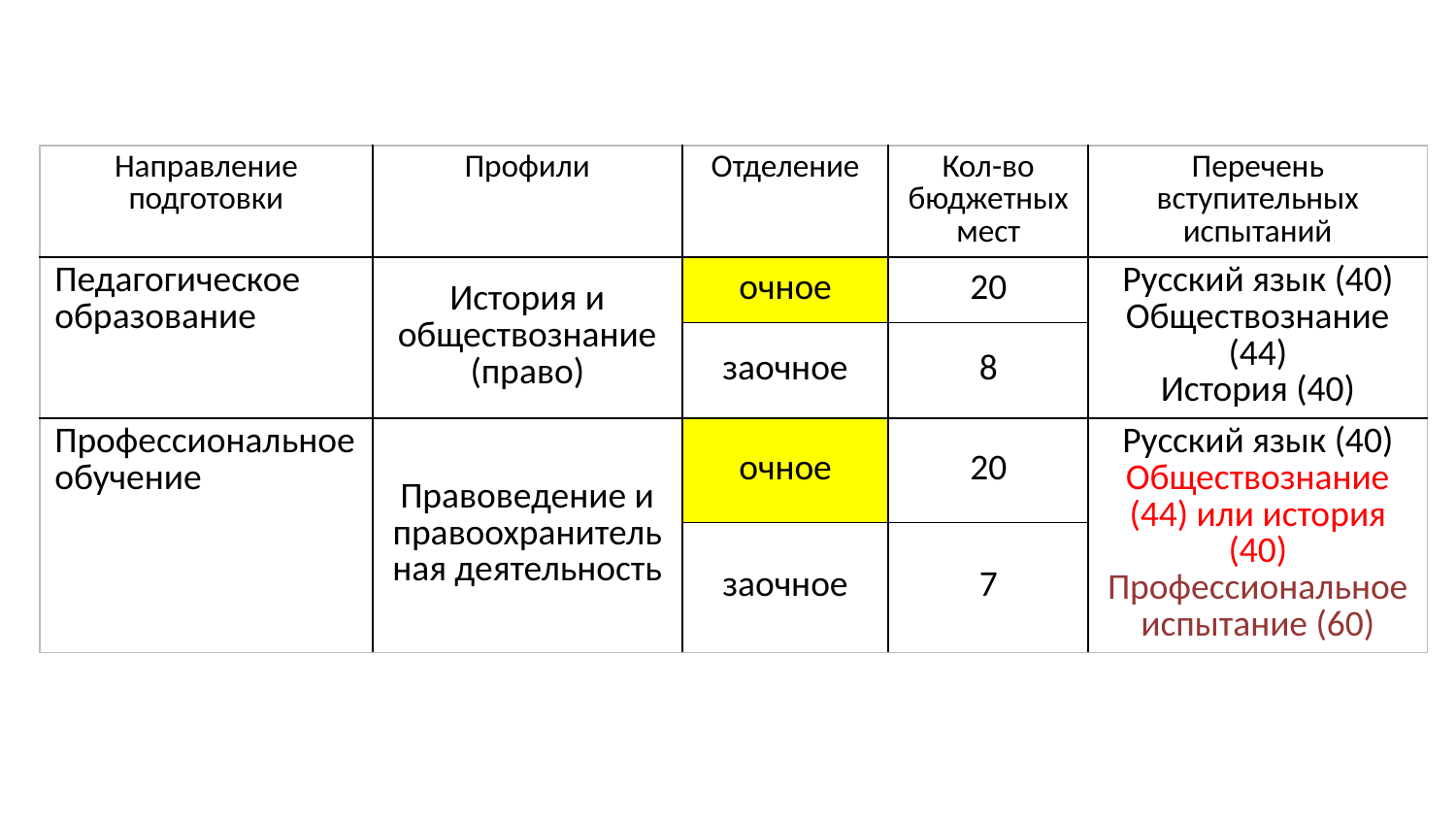

| Направление подготовки | Профили | Отделение | Кол-во бюджетных мест | Перечень вступительных испытаний |
| --- | --- | --- | --- | --- |
| Педагогическое образование | История и обществознание (право) | очное | 20 | Русский язык (40) Обществознание (44) История (40) |
|  |  | заочное | 8 |  |
| Профессиональное обучение | Правоведение и правоохранительная деятельность | очное | 20 | Русский язык (40) Обществознание (44) или история (40) Профессиональное испытание (60) |
|  |  | заочное | 7 |  |